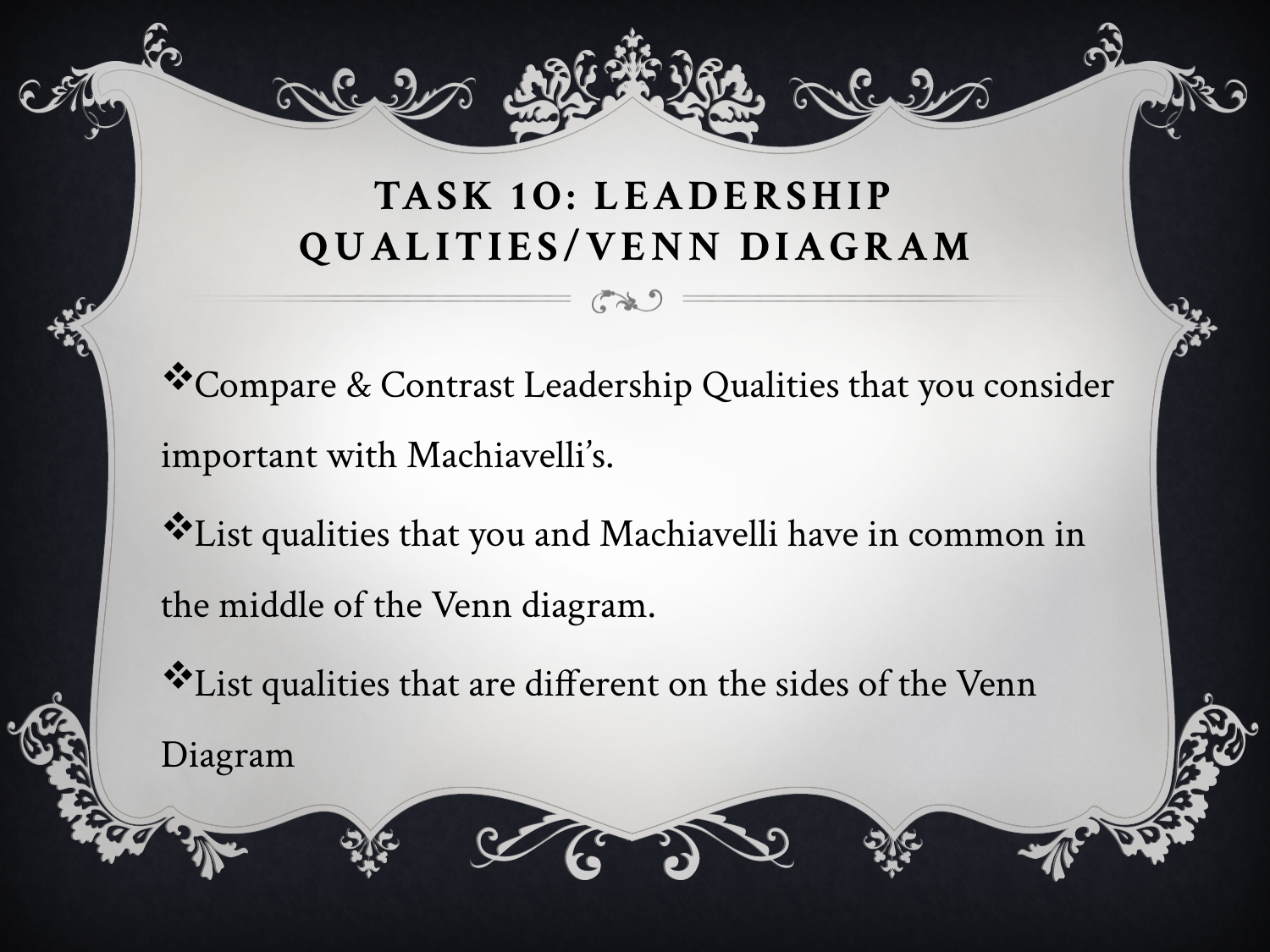

# Task 1o: Leadership Qualities/Venn diagram
Compare & Contrast Leadership Qualities that you consider important with Machiavelli’s.
List qualities that you and Machiavelli have in common in the middle of the Venn diagram.
List qualities that are different on the sides of the Venn Diagram